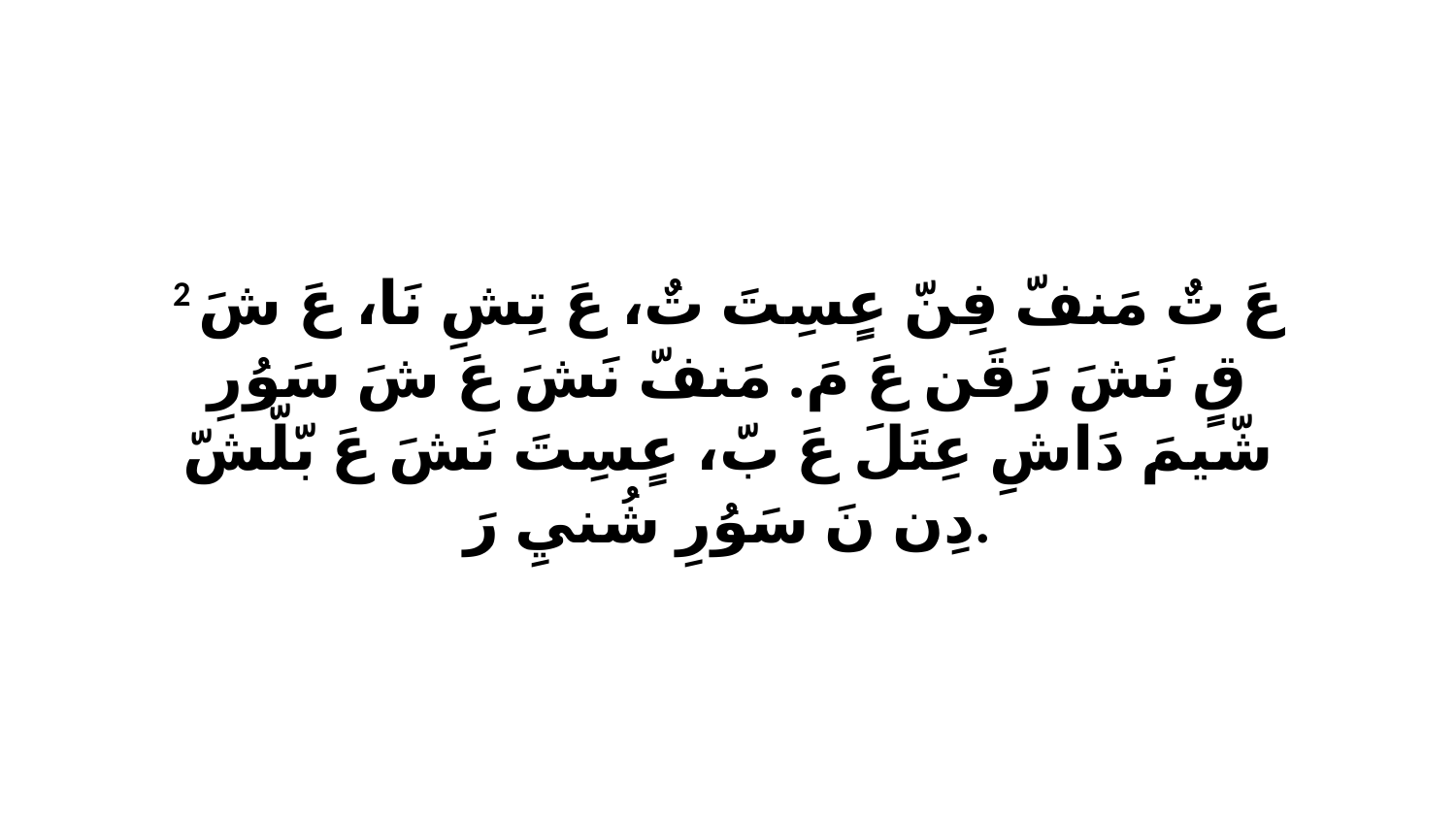

2 عَ تٌ مَنفّ فِنّ عٍسِتَ تٌ، عَ تِشِ نَا، عَ شَ قٍ نَشَ رَقَن عَ مَ. مَنفّ نَشَ عَ شَ سَوُرِ شّيمَ دَاشِ عِتَلَ عَ بّ، عٍسِتَ نَشَ عَ بّلّشّ دِن نَ سَوُرِ شُنيِ رَ.